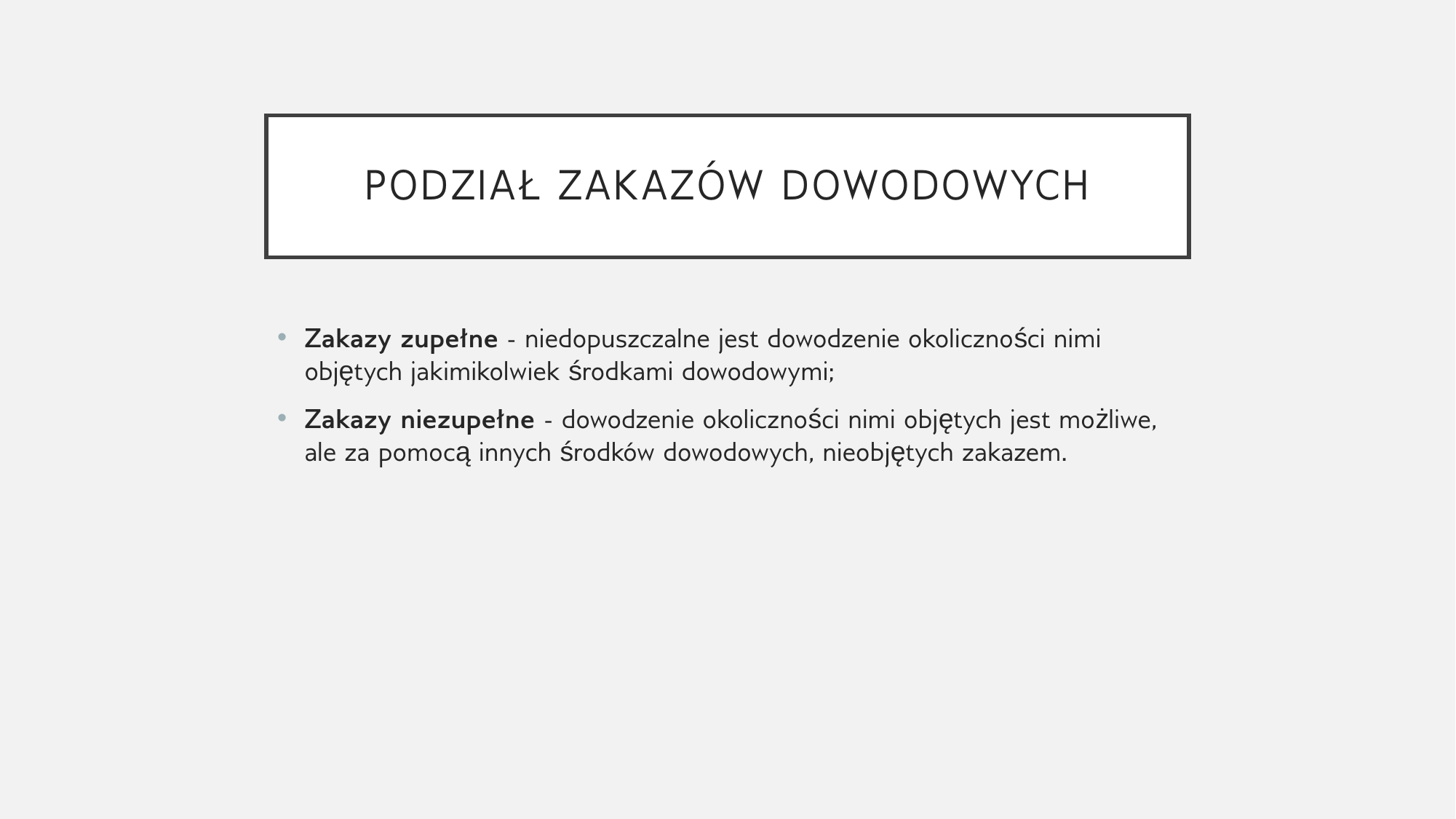

# Podział zakazów dowodowych
Zakazy zupełne - niedopuszczalne jest dowodzenie okoliczności nimi objętych jakimikolwiek środkami dowodowymi;
Zakazy niezupełne - dowodzenie okoliczności nimi objętych jest możliwe, ale za pomocą innych środków dowodowych, nieobjętych zakazem.